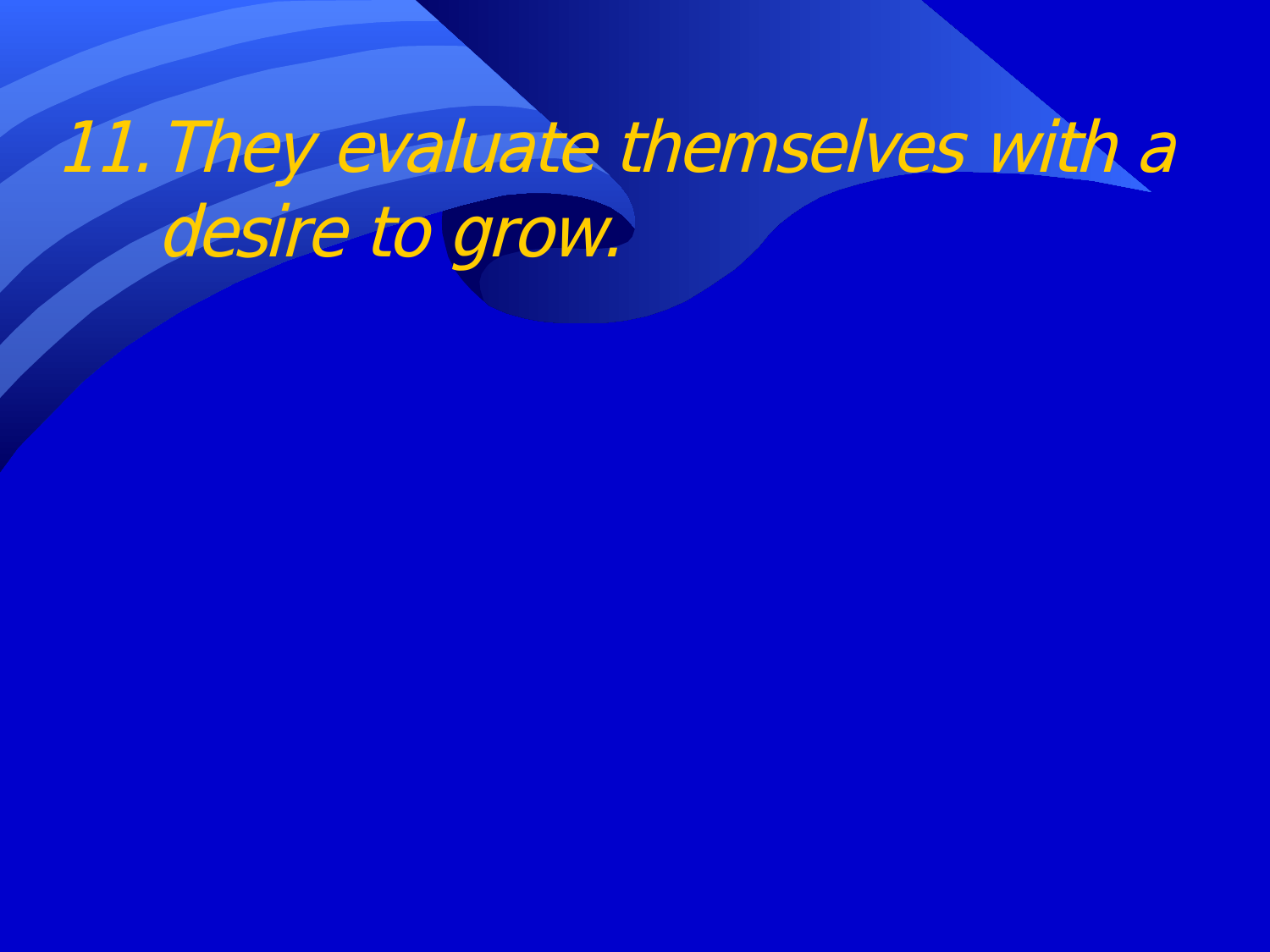

They evaluate themselves with a desire to grow.